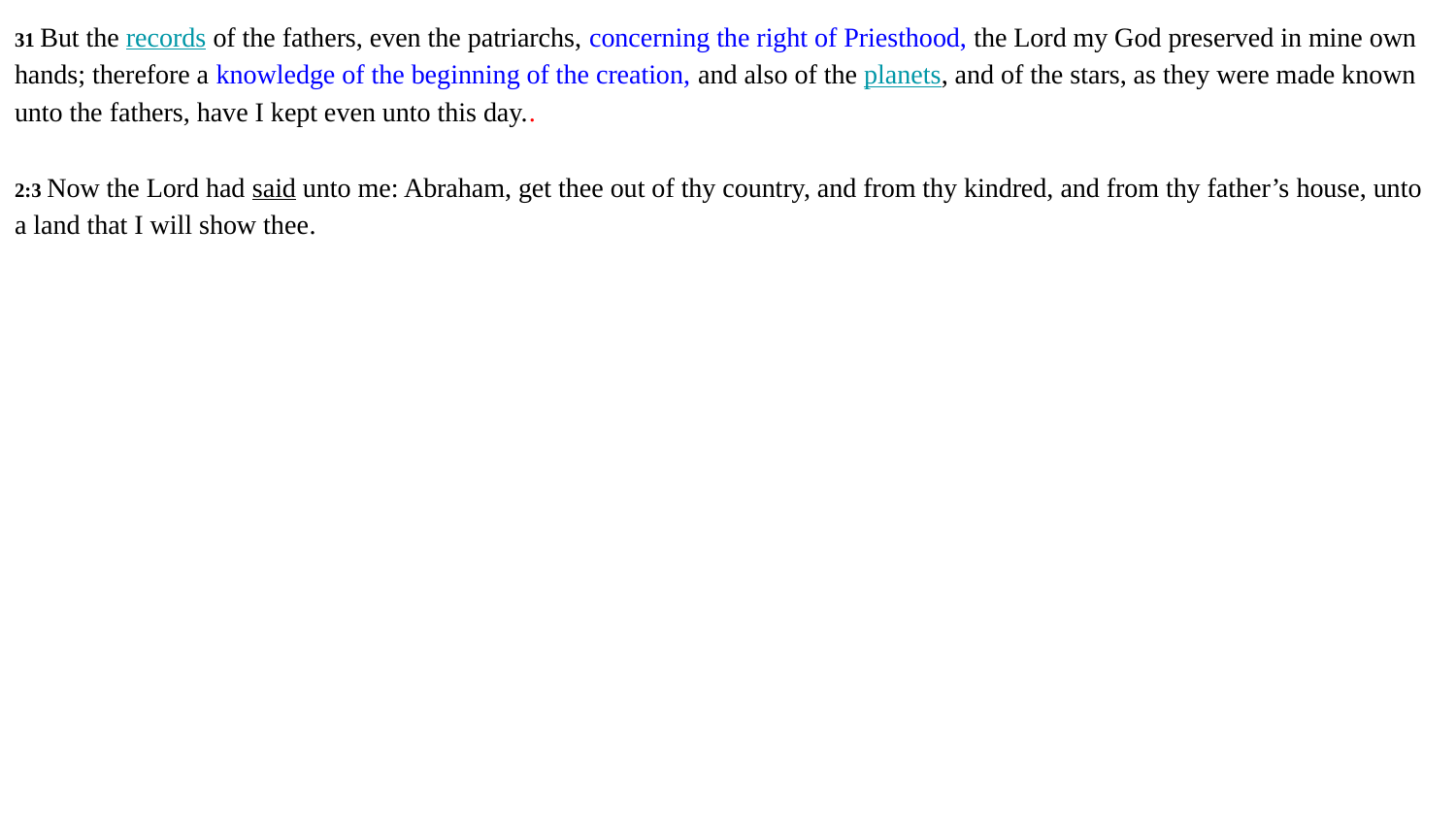

# 31 But the records of the fathers, even the patriarchs, concerning the right of Priesthood, the Lord my God preserved in mine own hands; therefore a knowledge of the beginning of the creation, and also of the planets, and of the stars, as they were made known unto the fathers, have I kept even unto this day..

2:3 Now the Lord had said unto me: Abraham, get thee out of thy country, and from thy kindred, and from thy father’s house, unto a land that I will show thee.